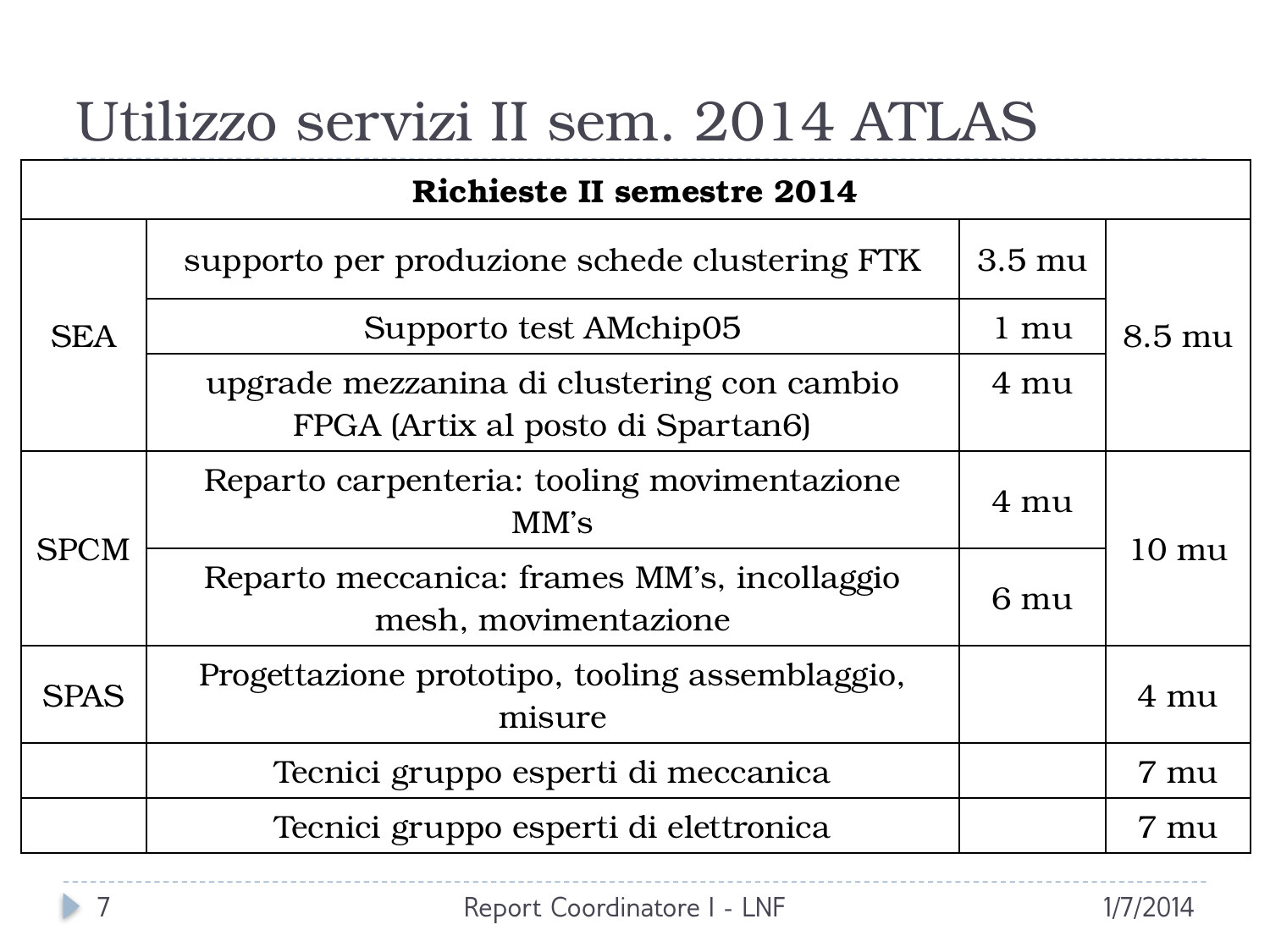

# Utilizzo servizi II sem. 2014 ATLAS
| Richieste II semestre 2014 |  |  |  |
| --- | --- | --- | --- |
| SEA | supporto per produzione schede clustering FTK | 3.5 mu | 8.5 mu |
|  | Supporto test AMchip05 | 1 mu |  |
|  | upgrade mezzanina di clustering con cambio FPGA (Artix al posto di Spartan6) | 4 mu |  |
| SPCM | Reparto carpenteria: tooling movimentazione MM’s | 4 mu | 10 mu |
|  | Reparto meccanica: frames MM’s, incollaggio mesh, movimentazione | 6 mu |  |
| SPAS | Progettazione prototipo, tooling assemblaggio, misure |  | 4 mu |
|  | Tecnici gruppo esperti di meccanica |  | 7 mu |
|  | Tecnici gruppo esperti di elettronica |  | 7 mu |
7
Report Coordinatore I - LNF
1/7/2014